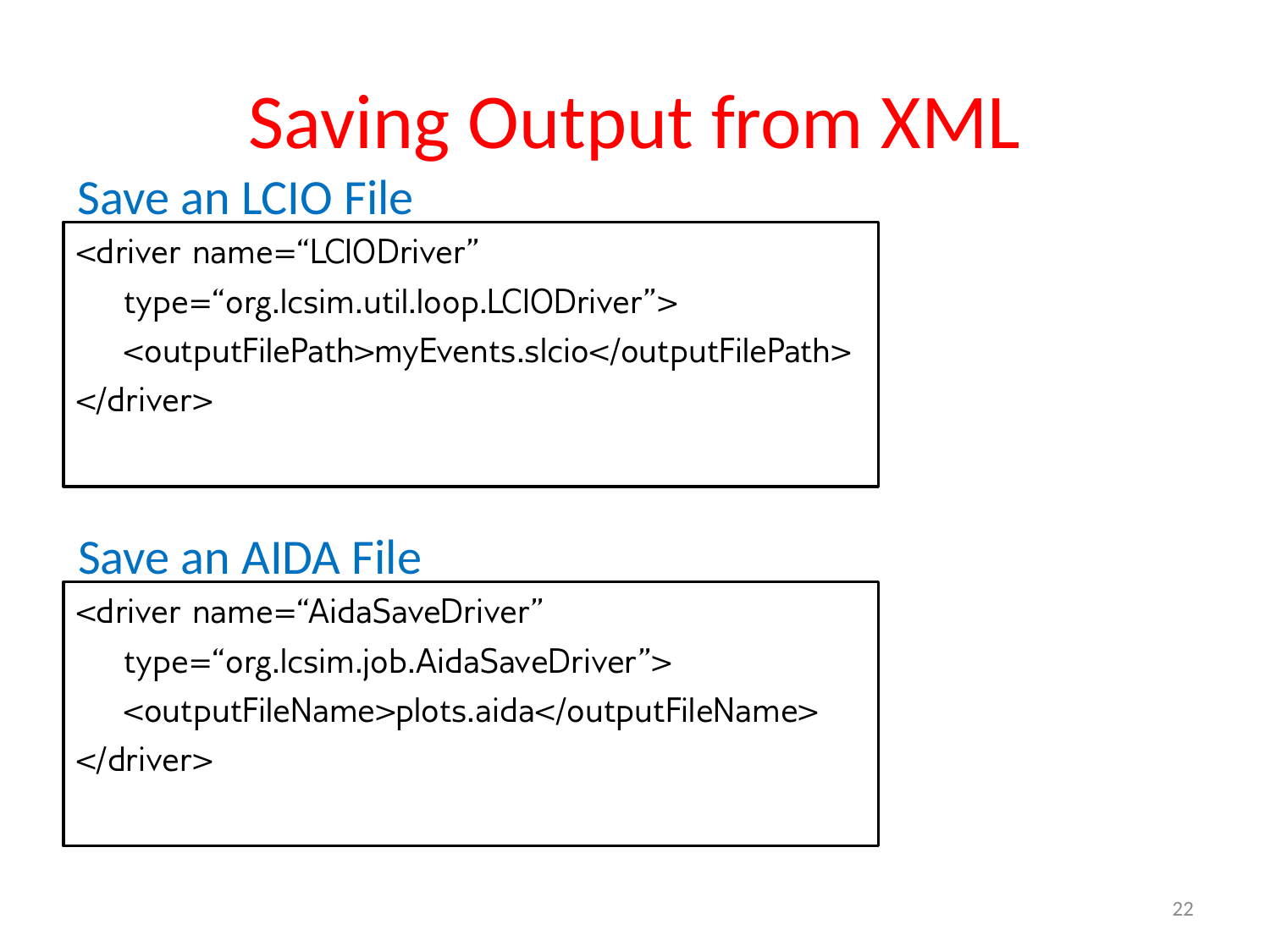

# Saving Output from XML
Save an LCIO File
<driver name=“LCIODriver”
	type=“org.lcsim.util.loop.LCIODriver”>
	<outputFilePath>myEvents.slcio</outputFilePath>
</driver>
Save an AIDA File
<driver name=“AidaSaveDriver”
	type=“org.lcsim.job.AidaSaveDriver”>
	<outputFileName>plots.aida</outputFileName>
</driver>

22